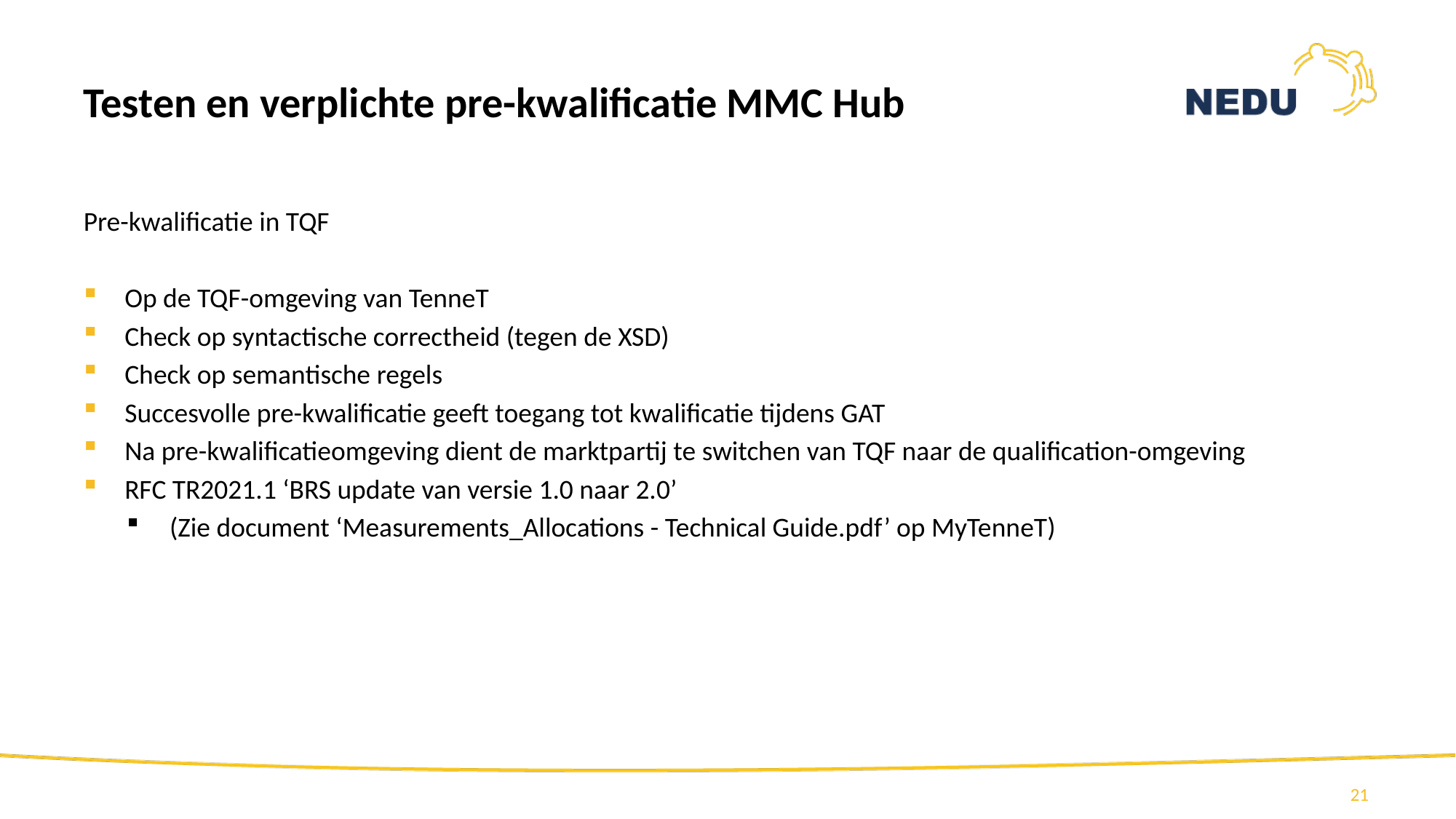

# Testen en verplichte pre-kwalificatie MMC Hub

Pre-kwalificatie in TQF

Op de TQF-omgeving van TenneT
Check op syntactische correctheid (tegen de XSD)
Check op semantische regels
Succesvolle pre-kwalificatie geeft toegang tot kwalificatie tijdens GAT
Na pre-kwalificatieomgeving dient de marktpartij te switchen van TQF naar de qualification-omgeving
RFC TR2021.1 ‘BRS update van versie 1.0 naar 2.0’
(Zie document ‘Measurements_Allocations - Technical Guide.pdf’ op MyTenneT)

21